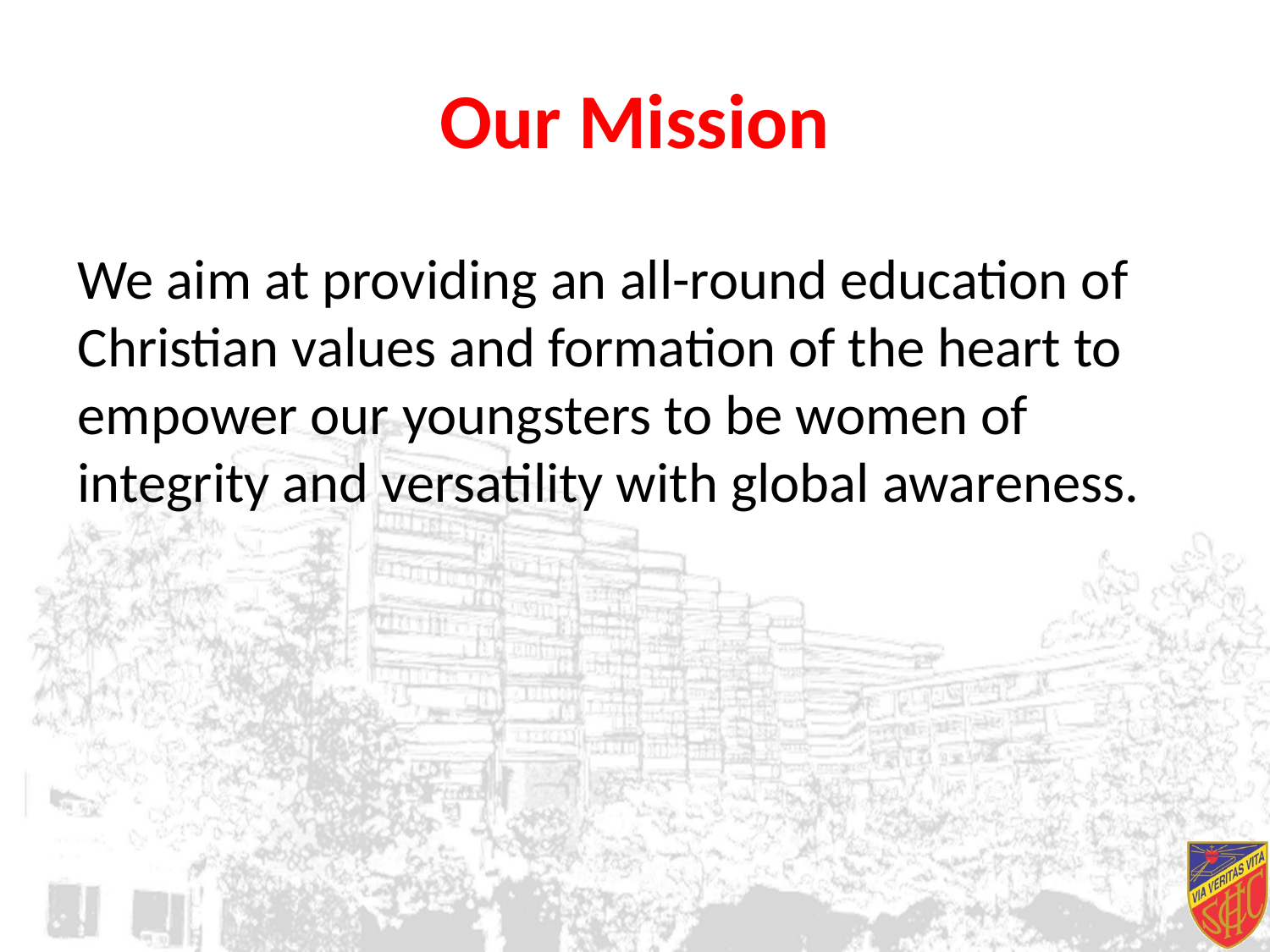

# Our Mission
We aim at providing an all-round education of Christian values and formation of the heart to empower our youngsters to be women of integrity and versatility with global awareness.